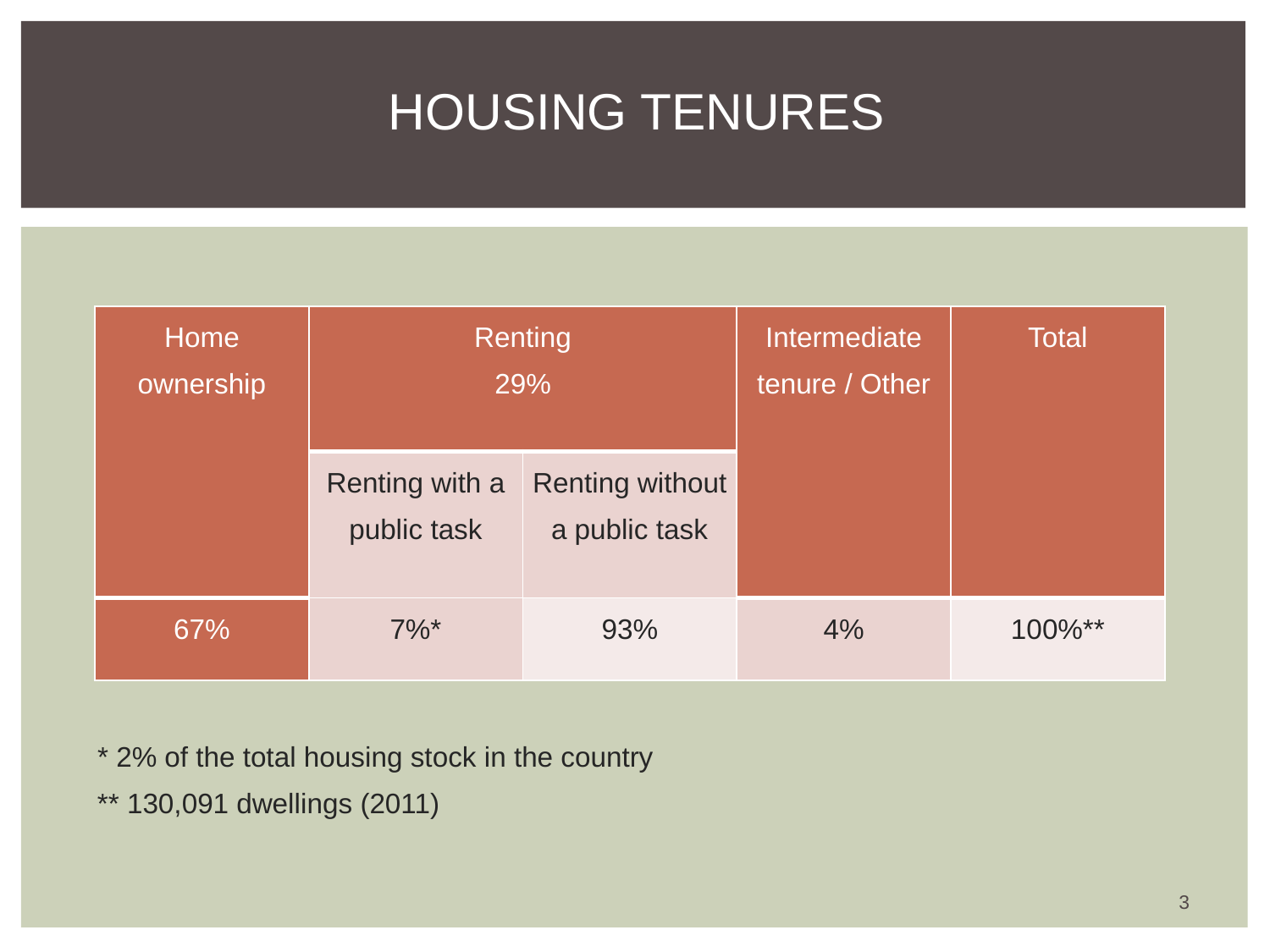

# Housing tenures
| Home ownership | Renting 29% |  | Intermediate tenure / Other | Total |
| --- | --- | --- | --- | --- |
|  | Renting with a public task | Renting without a public task |  |  |
| 67% | 7%\* | 93% | 4% | 100%\*\* |
* 2% of the total housing stock in the country
** 130,091 dwellings (2011)
3